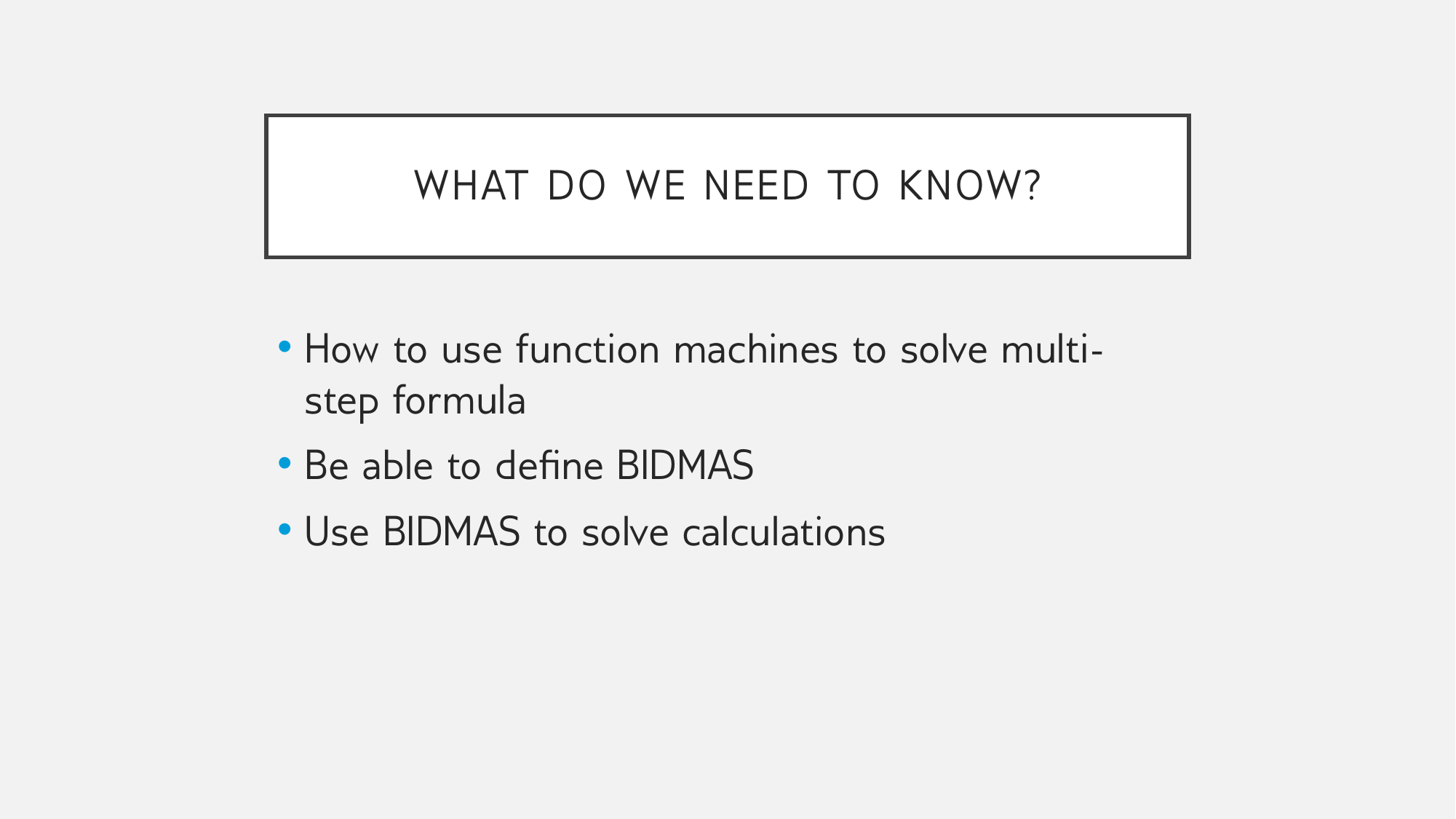

# What do we need to know?
How to use function machines to solve multi-step formula
Be able to define BIDMAS
Use BIDMAS to solve calculations